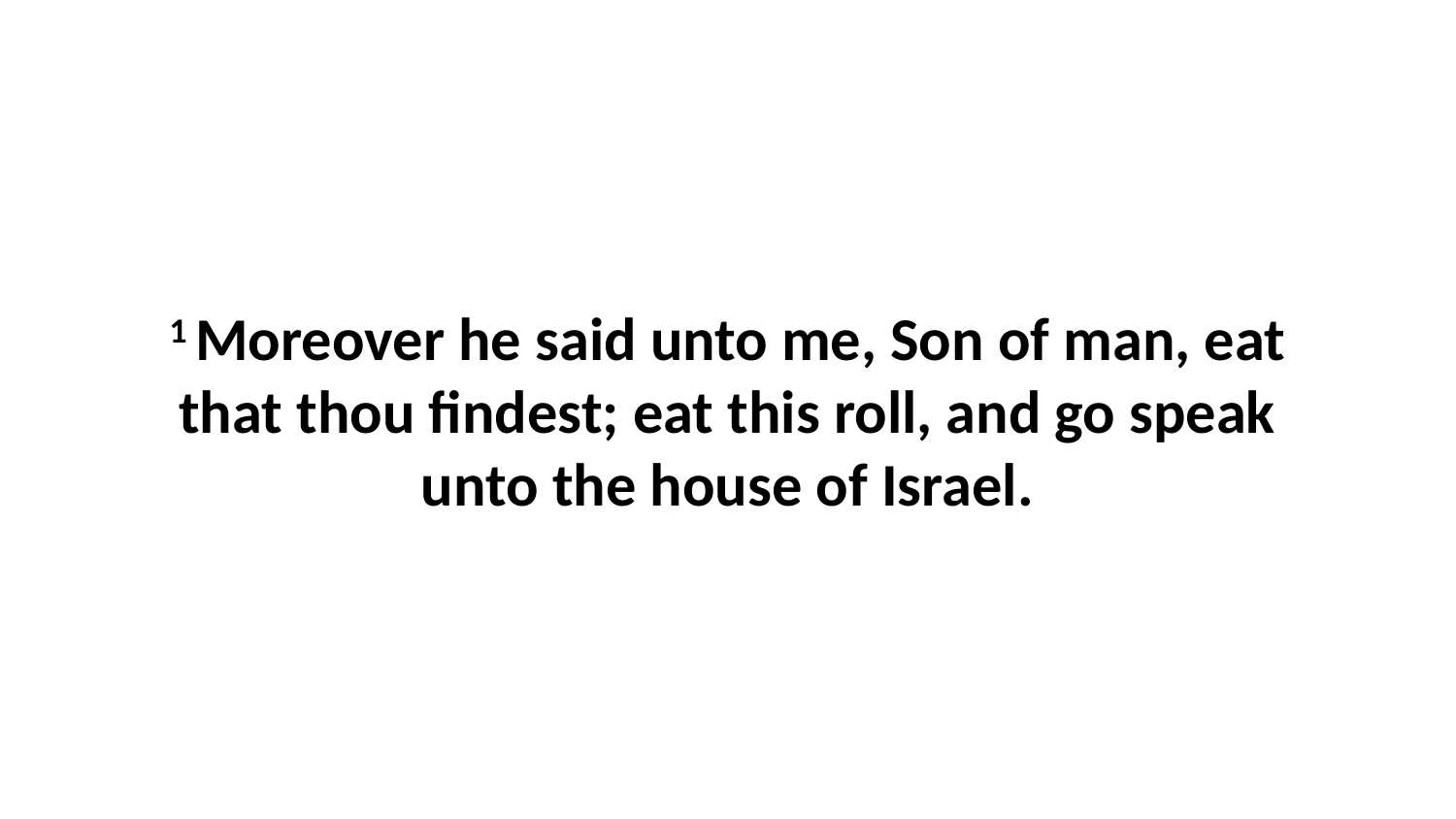

1 Moreover he said unto me, Son of man, eat that thou findest; eat this roll, and go speak unto the house of Israel.